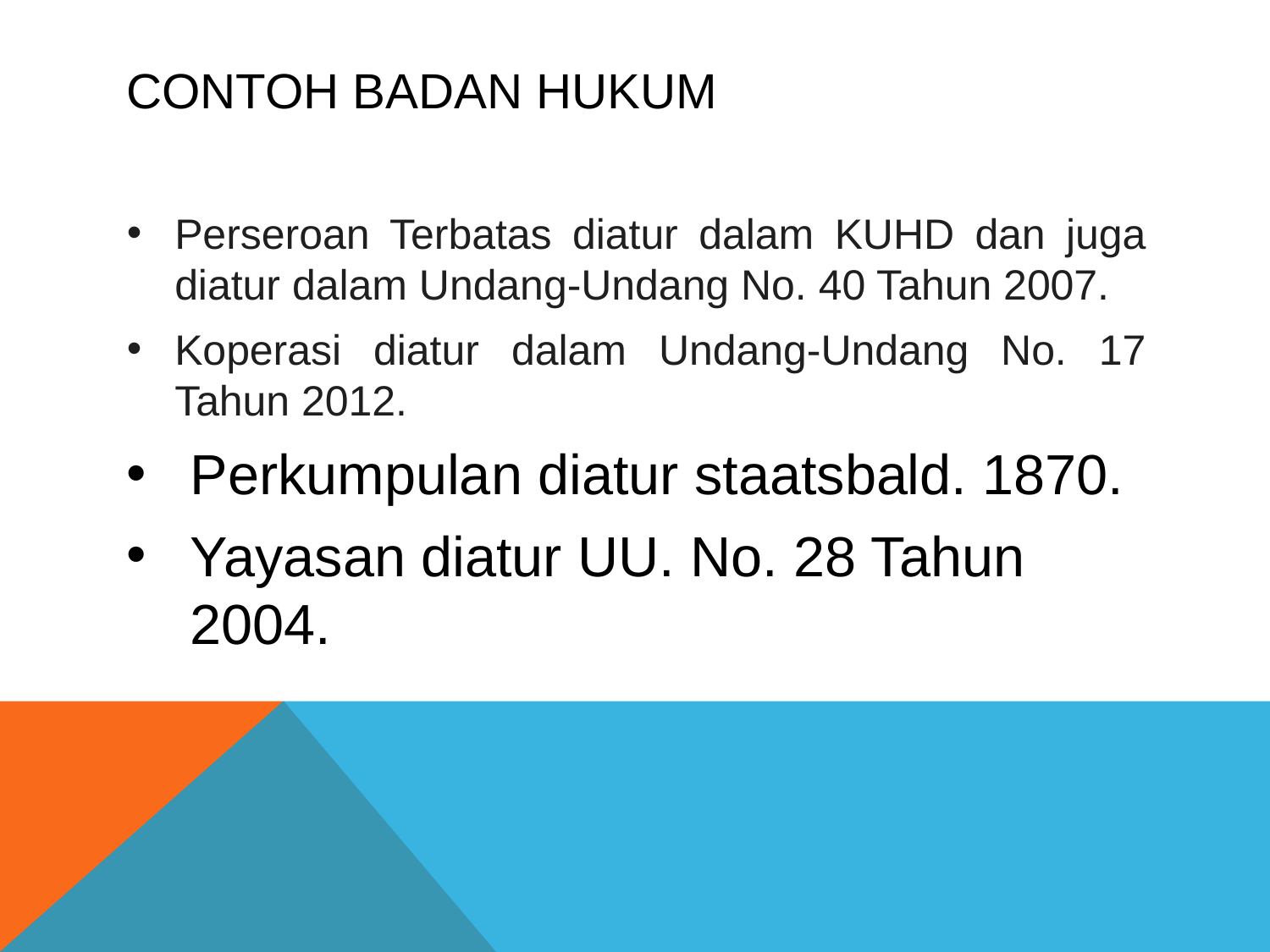

# Contoh badan hukum

Perseroan Terbatas diatur dalam KUHD dan juga diatur dalam Undang-Undang No. 40 Tahun 2007.
Koperasi diatur dalam Undang-Undang No. 17 Tahun 2012.
Perkumpulan diatur staatsbald. 1870.
Yayasan diatur UU. No. 28 Tahun 2004.